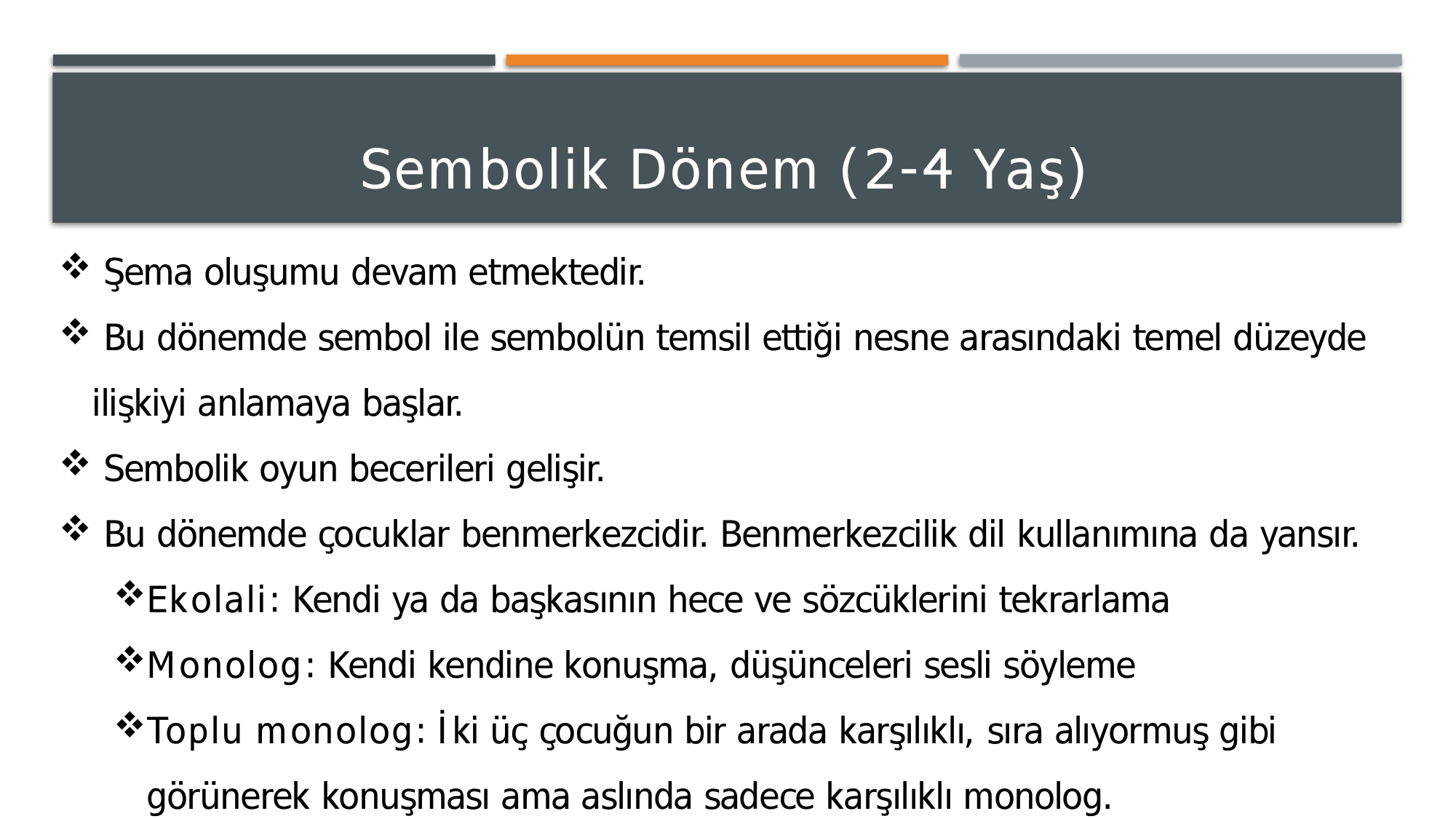

# Sembolik Dönem (2-4 Yaş)
 Şema oluşumu devam etmektedir.
 Bu dönemde sembol ile sembolün temsil ettiği nesne arasındaki temel düzeyde ilişkiyi anlamaya başlar.
 Sembolik oyun becerileri gelişir.
 Bu dönemde çocuklar benmerkezcidir. Benmerkezcilik dil kullanımına da yansır.
Ekolali: Kendi ya da başkasının hece ve sözcüklerini tekrarlama
Monolog: Kendi kendine konuşma, düşünceleri sesli söyleme
Toplu monolog: İki üç çocuğun bir arada karşılıklı, sıra alıyormuş gibi görünerek konuşması ama aslında sadece karşılıklı monolog.